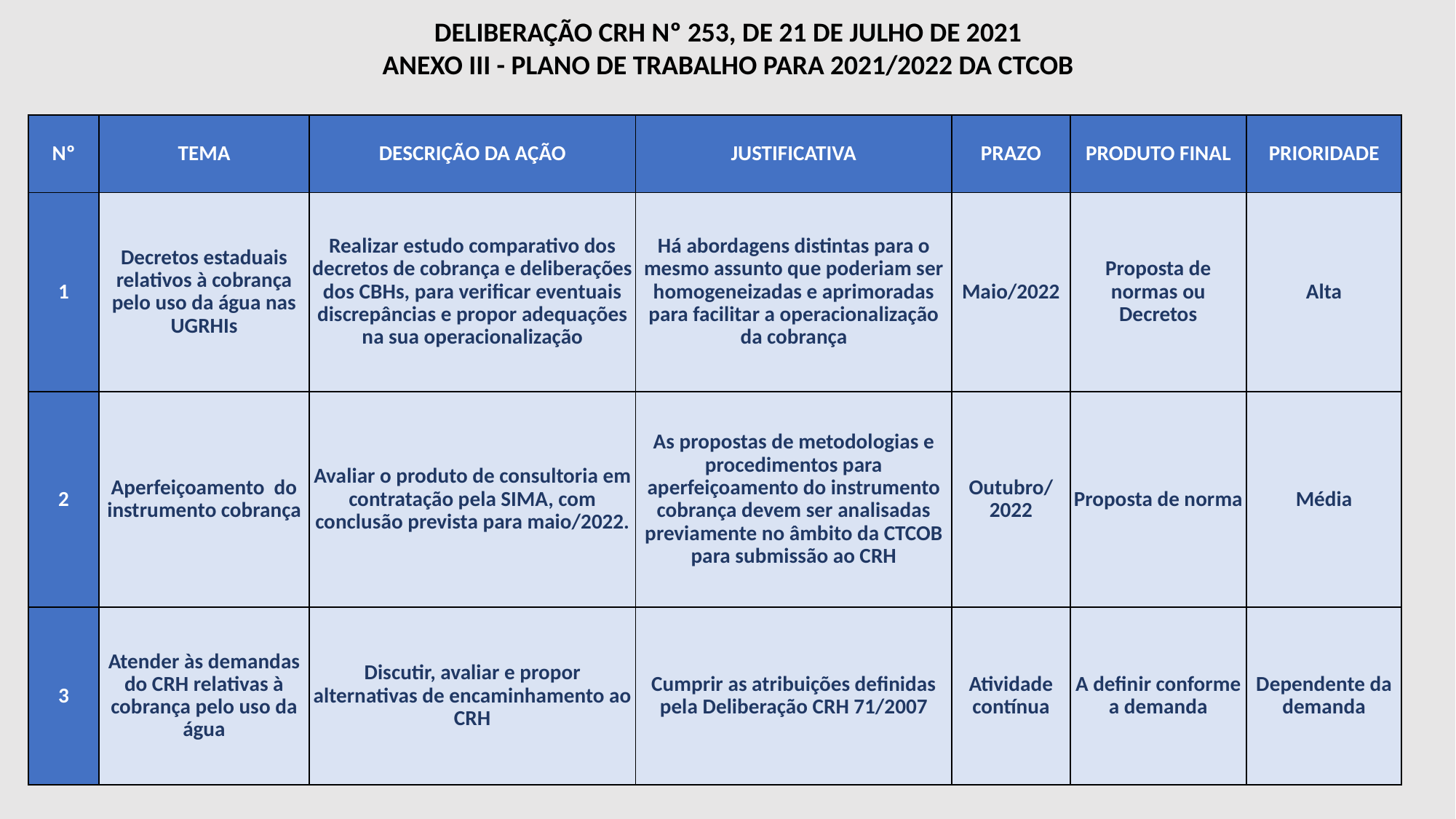

DELIBERAÇÃO CRH Nº 253, DE 21 DE JULHO DE 2021
ANEXO III - PLANO DE TRABALHO PARA 2021/2022 DA CTCOB
| Nº | TEMA | DESCRIÇÃO DA AÇÃO | JUSTIFICATIVA | PRAZO | PRODUTO FINAL | PRIORIDADE |
| --- | --- | --- | --- | --- | --- | --- |
| 1 | Decretos estaduais relativos à cobrança pelo uso da água nas UGRHIs | Realizar estudo comparativo dos decretos de cobrança e deliberações dos CBHs, para verificar eventuais discrepâncias e propor adequações na sua operacionalização | Há abordagens distintas para o mesmo assunto que poderiam ser homogeneizadas e aprimoradas para facilitar a operacionalização da cobrança | Maio/2022 | Proposta de normas ou Decretos | Alta |
| 2 | Aperfeiçoamento do instrumento cobrança | Avaliar o produto de consultoria em contratação pela SIMA, com conclusão prevista para maio/2022. | As propostas de metodologias e procedimentos para aperfeiçoamento do instrumento cobrança devem ser analisadas previamente no âmbito da CTCOB para submissão ao CRH | Outubro/ 2022 | Proposta de norma | Média |
| 3 | Atender às demandas do CRH relativas à cobrança pelo uso da água | Discutir, avaliar e propor alternativas de encaminhamento ao CRH | Cumprir as atribuições definidas pela Deliberação CRH 71/2007 | Atividade contínua | A definir conforme a demanda | Dependente da demanda |